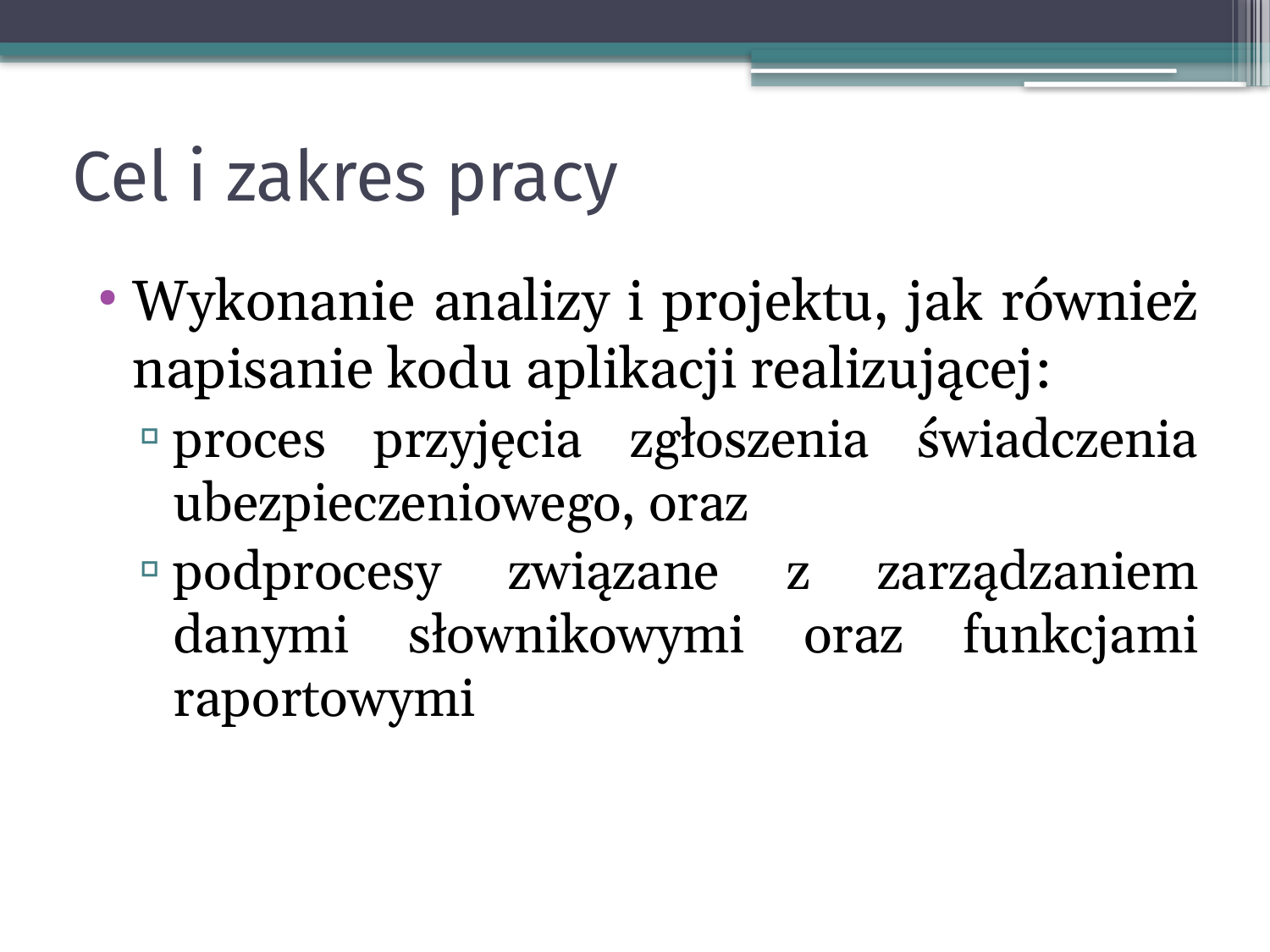

# Cel i zakres pracy
Wykonanie analizy i projektu, jak również napisanie kodu aplikacji realizującej:
proces przyjęcia zgłoszenia świadczenia ubezpieczeniowego, oraz
podprocesy związane z zarządzaniem danymi słownikowymi oraz funkcjami raportowymi